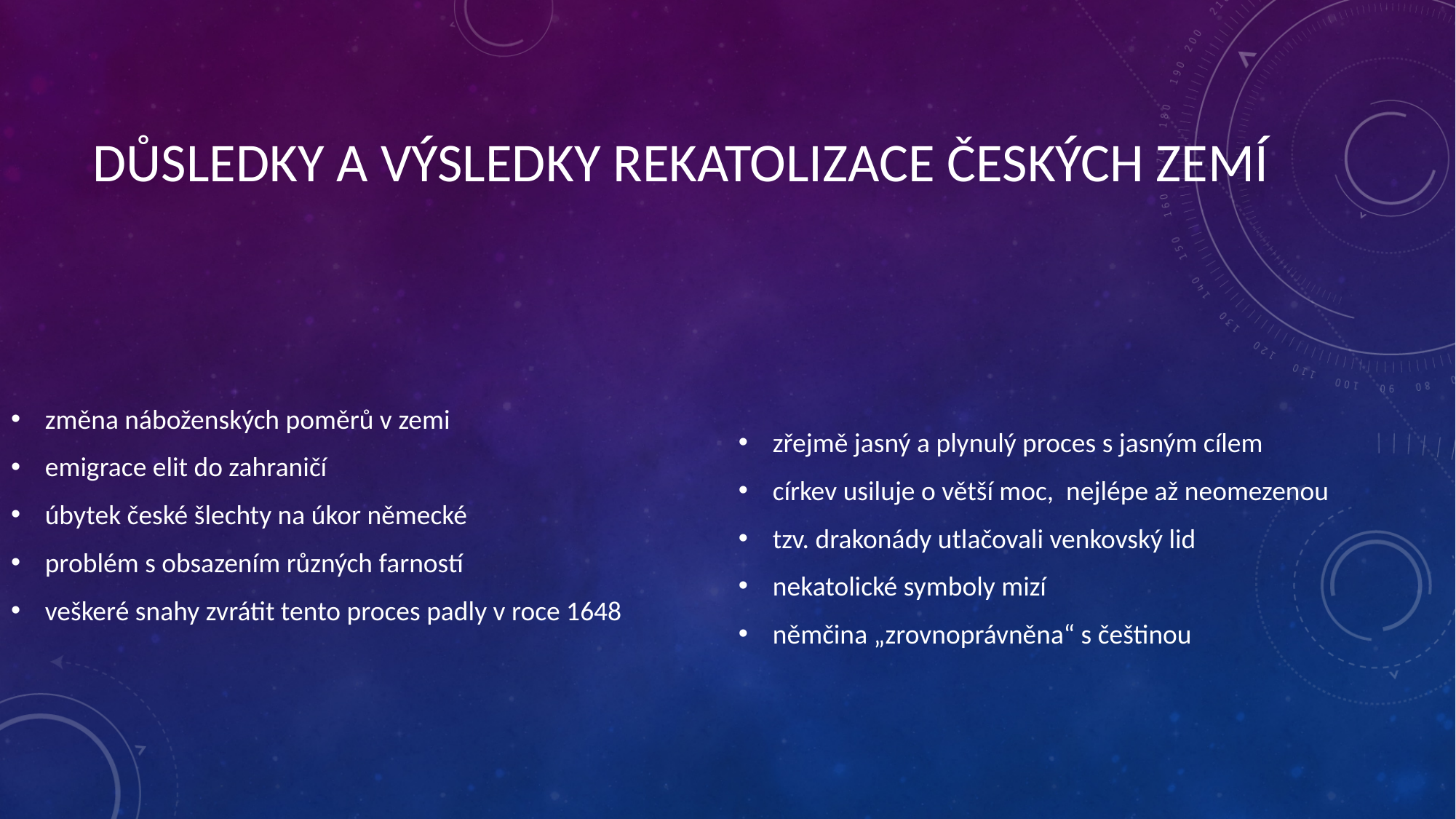

# DŮSLEDKY a výsledky REKATOLIZACE ČESKÝCH ZEMÍ
zřejmě jasný a plynulý proces s jasným cílem
církev usiluje o větší moc,  nejlépe až neomezenou
tzv. drakonády utlačovali venkovský lid
nekatolické symboly mizí
němčina „zrovnoprávněna“ s češtinou
změna náboženských poměrů v zemi
emigrace elit do zahraničí
úbytek české šlechty na úkor německé
problém s obsazením různých farností
veškeré snahy zvrátit tento proces padly v roce 1648